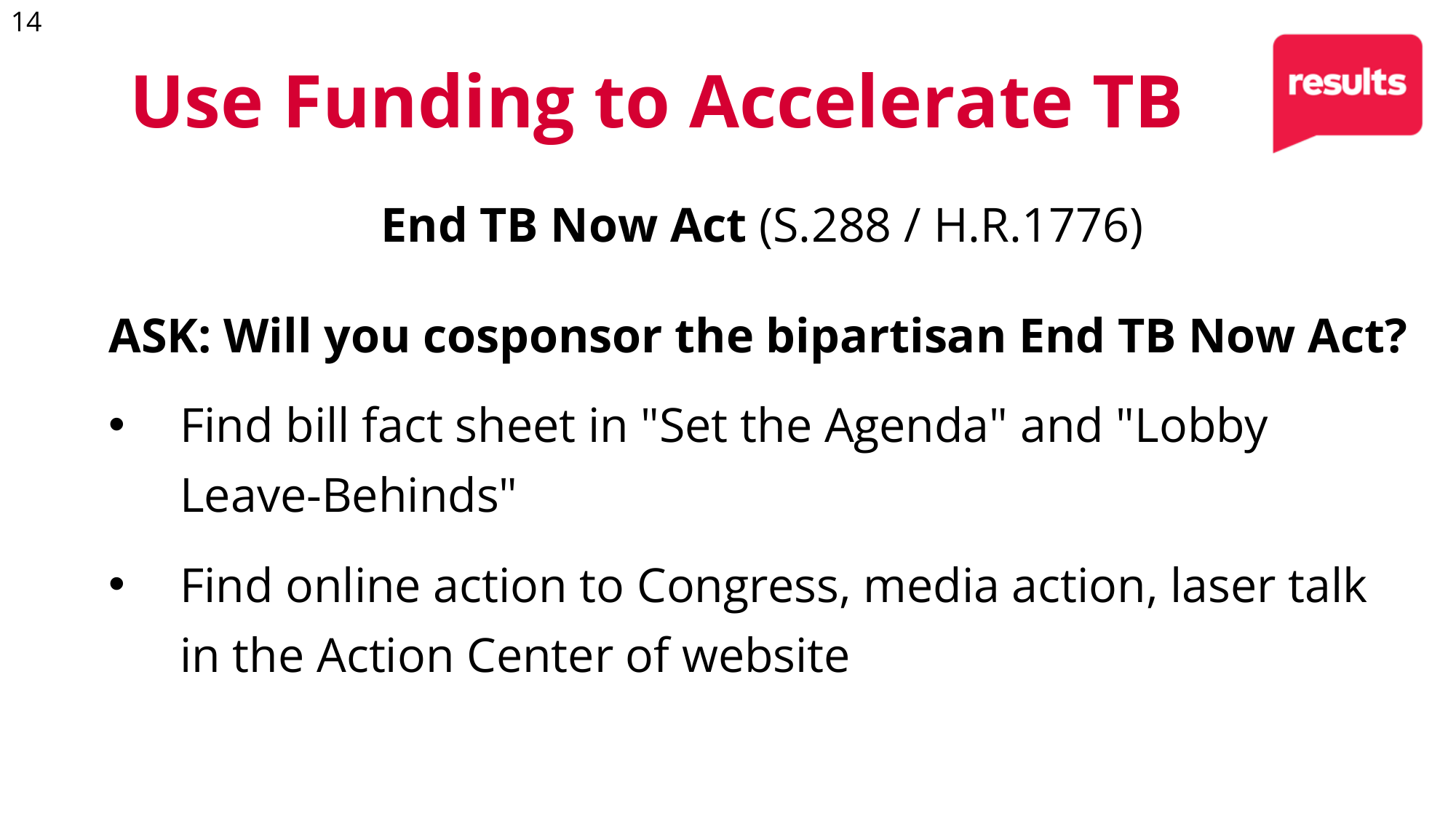

# Use Funding to Accelerate TB
End TB Now Act (S.288 / H.R.1776)
ASK: Will you cosponsor the bipartisan End TB Now Act?
Find bill fact sheet in "Set the Agenda" and "Lobby Leave-Behinds"
Find online action to Congress, media action, laser talk in the Action Center of website